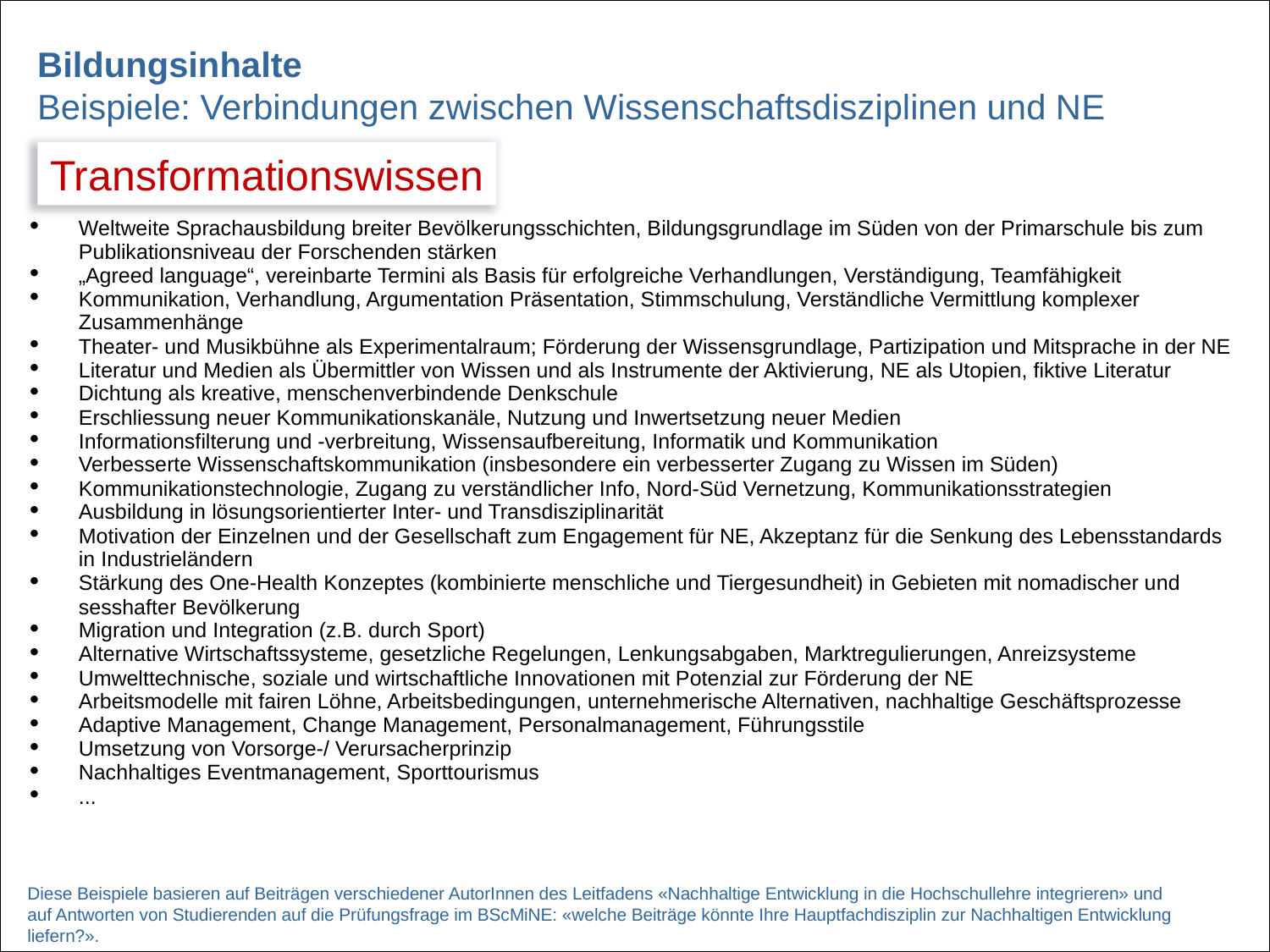

Bildungsinhalte
Beispiele: Verbindungen zwischen Wissenschaftsdisziplinen und NE
Transformationswissen
| Weltweite Sprachausbildung breiter Bevölkerungsschichten, Bildungsgrundlage im Süden von der Primarschule bis zum Publikationsniveau der Forschenden stärken „Agreed language“, vereinbarte Termini als Basis für erfolgreiche Verhandlungen, Verständigung, Teamfähigkeit Kommunikation, Verhandlung, Argumentation Präsentation, Stimmschulung, Verständliche Vermittlung komplexer Zusammenhänge Theater- und Musikbühne als Experimentalraum; Förderung der Wissensgrundlage, Partizipation und Mitsprache in der NE Literatur und Medien als Übermittler von Wissen und als Instrumente der Aktivierung, NE als Utopien, fiktive Literatur Dichtung als kreative, menschenverbindende Denkschule Erschliessung neuer Kommunikationskanäle, Nutzung und Inwertsetzung neuer Medien Informationsfilterung und -verbreitung, Wissensaufbereitung, Informatik und Kommunikation Verbesserte Wissenschaftskommunikation (insbesondere ein verbesserter Zugang zu Wissen im Süden) Kommunikationstechnologie, Zugang zu verständlicher Info, Nord-Süd Vernetzung, Kommunikationsstrategien Ausbildung in lösungsorientierter Inter- und Transdisziplinarität Motivation der Einzelnen und der Gesellschaft zum Engagement für NE, Akzeptanz für die Senkung des Lebensstandards in Industrieländern Stärkung des One-Health Konzeptes (kombinierte menschliche und Tiergesundheit) in Gebieten mit nomadischer und sesshafter Bevölkerung Migration und Integration (z.B. durch Sport) Alternative Wirtschaftssysteme, gesetzliche Regelungen, Lenkungsabgaben, Marktregulierungen, Anreizsysteme Umwelttechnische, soziale und wirtschaftliche Innovationen mit Potenzial zur Förderung der NE Arbeitsmodelle mit fairen Löhne, Arbeitsbedingungen, unternehmerische Alternativen, nachhaltige Geschäftsprozesse Adaptive Management, Change Management, Personalmanagement, Führungsstile Umsetzung von Vorsorge-/ Verursacherprinzip Nachhaltiges Eventmanagement, Sporttourismus ... |
| --- |
Diese Beispiele basieren auf Beiträgen verschiedener AutorInnen des Leitfadens «Nachhaltige Entwicklung in die Hochschullehre integrieren» und auf Antworten von Studierenden auf die Prüfungsfrage im BScMiNE: «welche Beiträge könnte Ihre Hauptfachdisziplin zur Nachhaltigen Entwicklung liefern?».
15